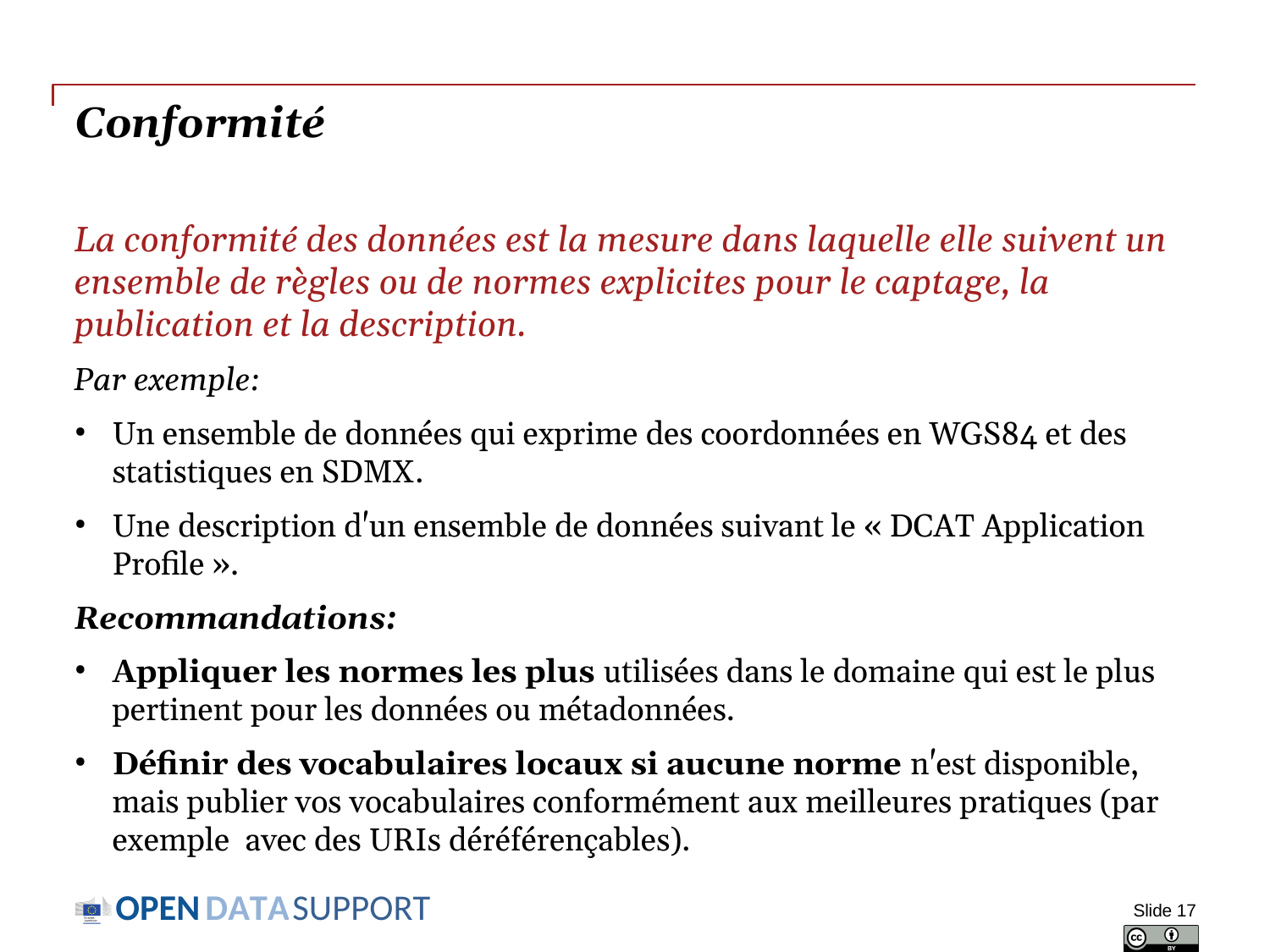

# Conformité
La conformité des données est la mesure dans laquelle elle suivent un ensemble de règles ou de normes explicites pour le captage, la publication et la description.
Par exemple:
Un ensemble de données qui exprime des coordonnées en WGS84 et des statistiques en SDMX.
Une description d'un ensemble de données suivant le « DCAT Application Profile ».
Recommandations:
Appliquer les normes les plus utilisées dans le domaine qui est le plus pertinent pour les données ou métadonnées.
Définir des vocabulaires locaux si aucune norme n'est disponible, mais publier vos vocabulaires conformément aux meilleures pratiques (par exemple  avec des URIs déréférençables).
Slide 17